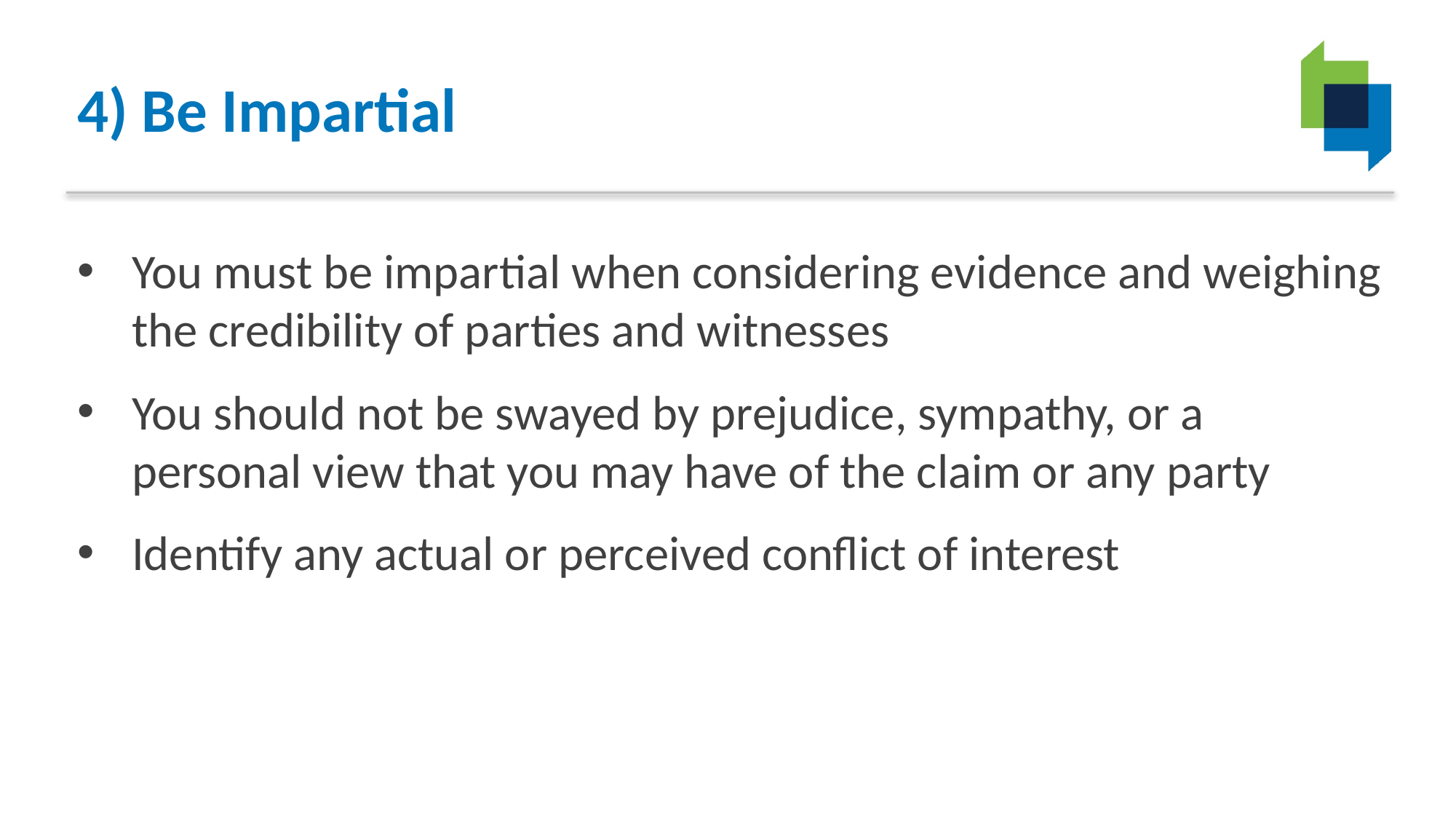

# 4) Be Impartial
You must be impartial when considering evidence and weighing the credibility of parties and witnesses
You should not be swayed by prejudice, sympathy, or a personal view that you may have of the claim or any party
Identify any actual or perceived conflict of interest